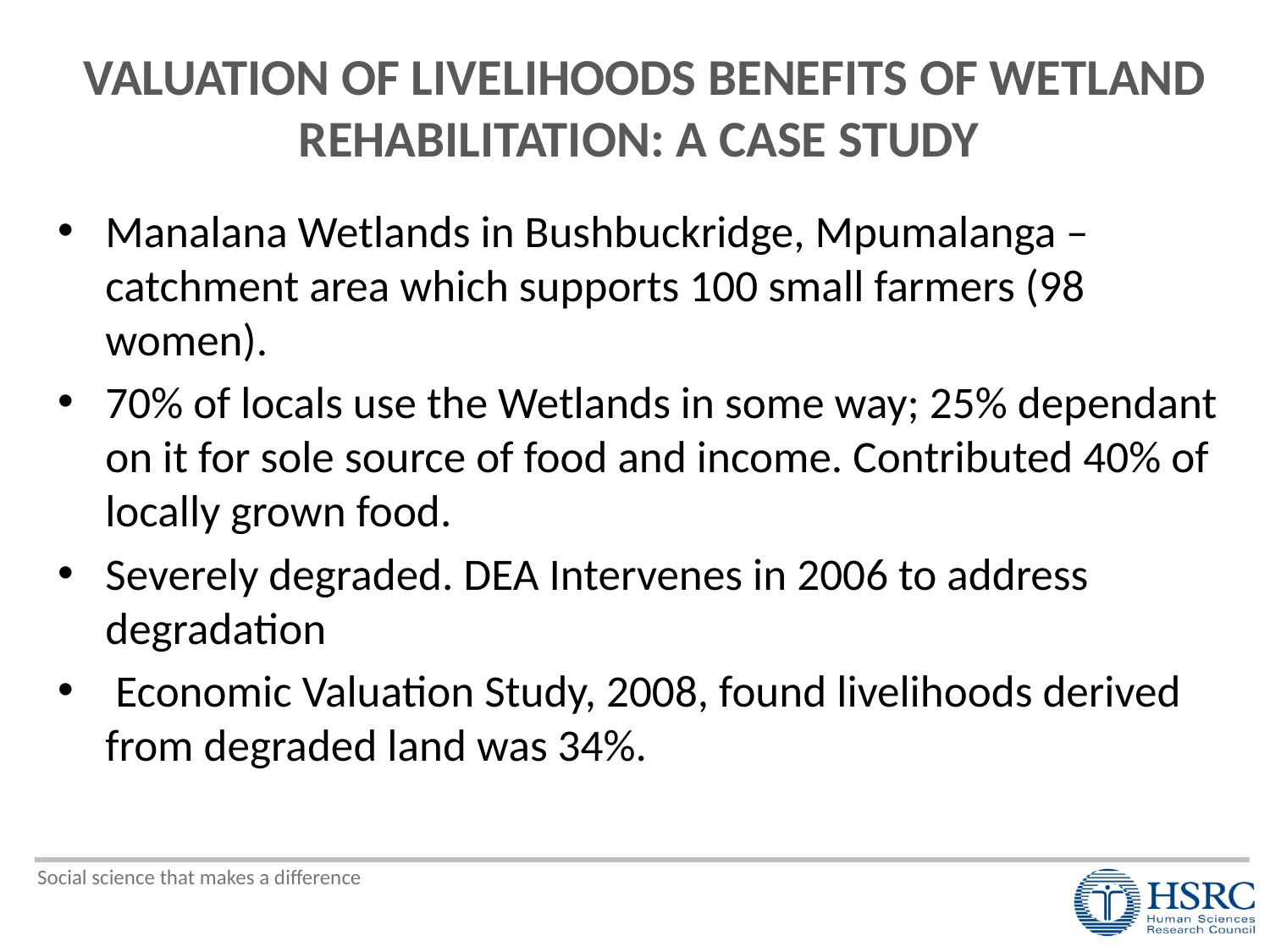

# VALUATION OF LIVELIHOODS BENEFITS OF WETLAND REHABILITATION: A CASE STUDY
Manalana Wetlands in Bushbuckridge, Mpumalanga –catchment area which supports 100 small farmers (98 women).
70% of locals use the Wetlands in some way; 25% dependant on it for sole source of food and income. Contributed 40% of locally grown food.
Severely degraded. DEA Intervenes in 2006 to address degradation
 Economic Valuation Study, 2008, found livelihoods derived from degraded land was 34%.